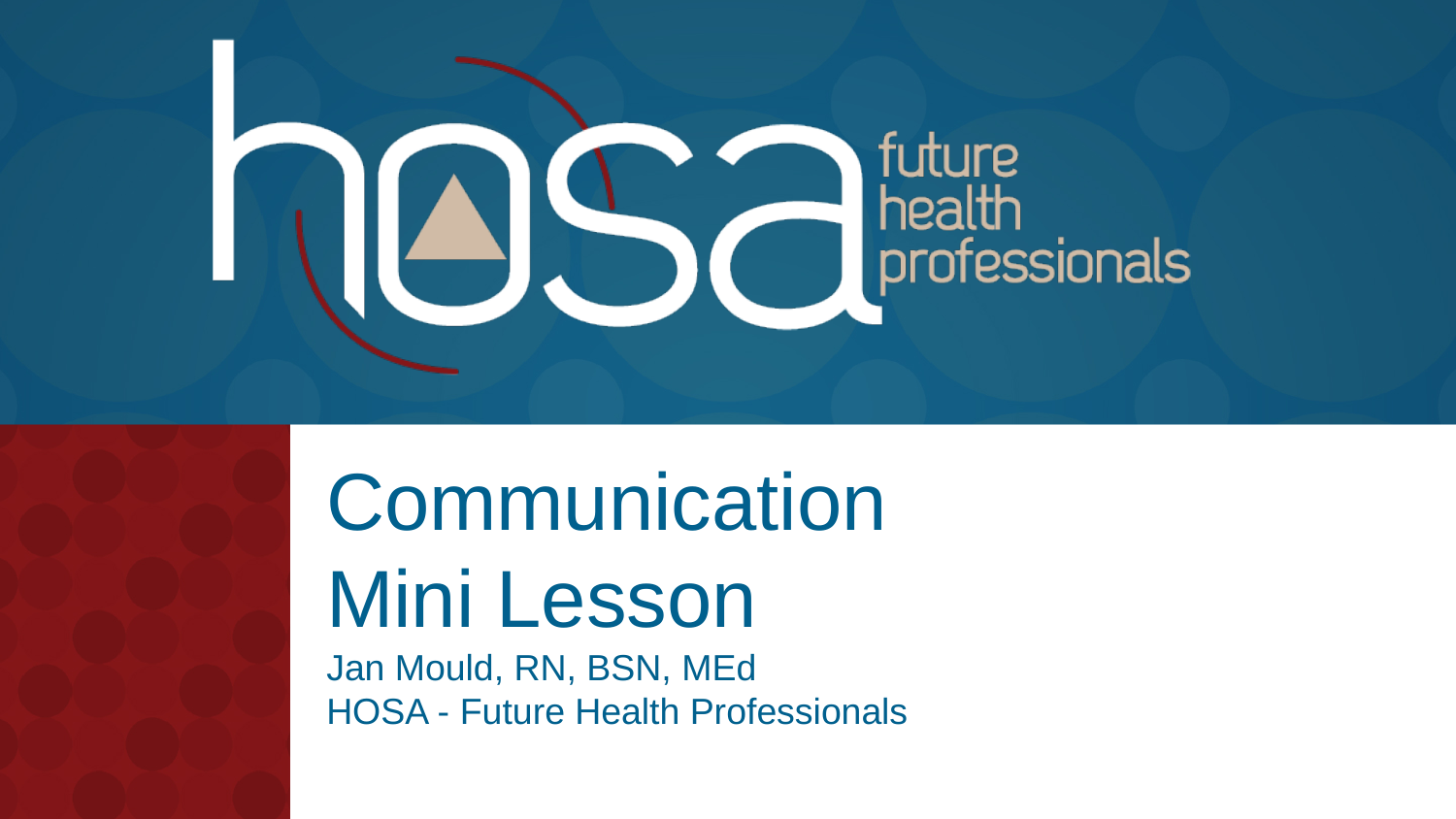

# Communication Mini Lesson Jan Mould, RN, BSN, MEd HOSA - Future Health Professionals